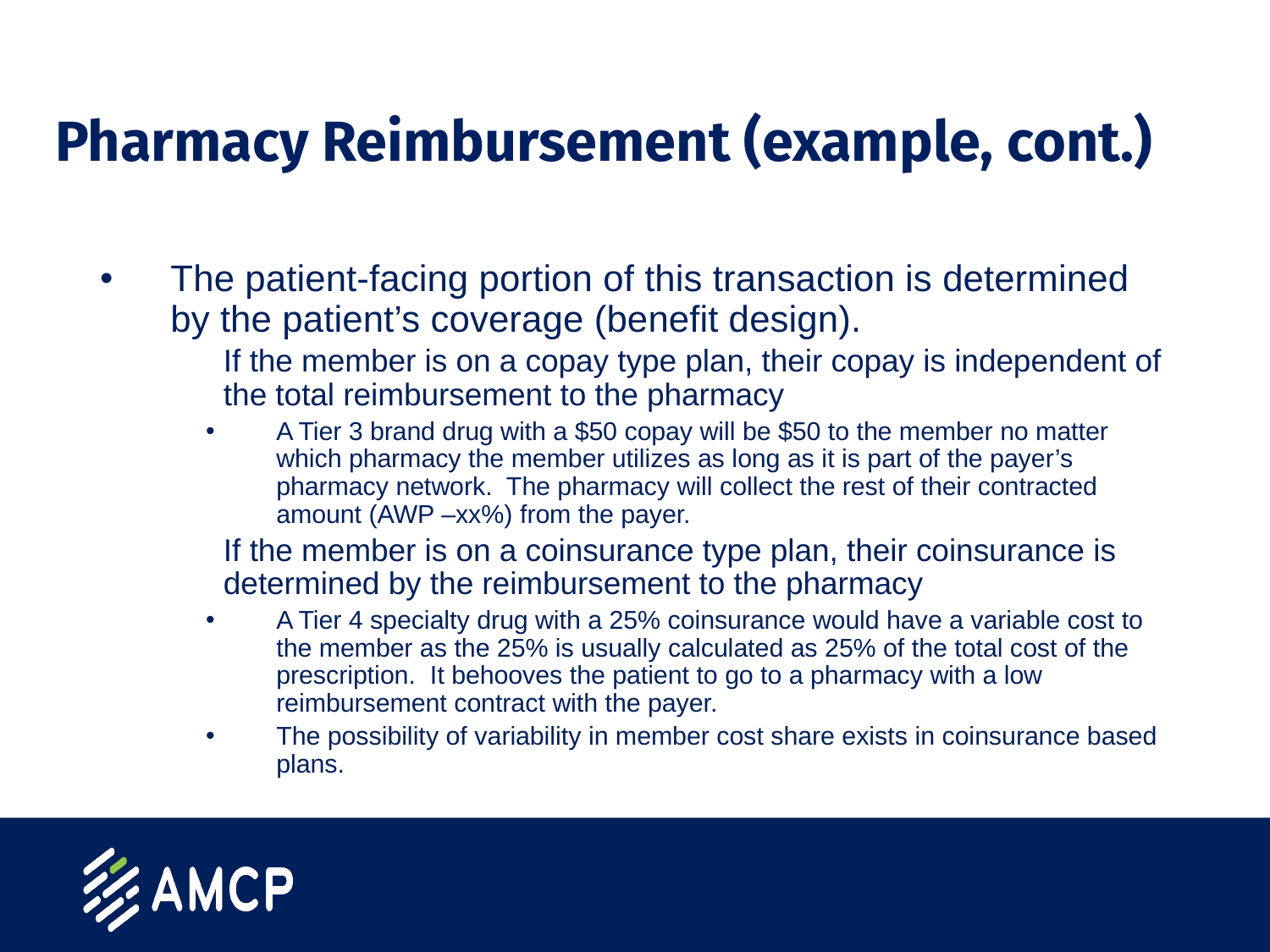

# Pharmacy Reimbursement (example, cont.)
The patient-facing portion of this transaction is determined by the patient’s coverage (benefit design).
If the member is on a copay type plan, their copay is independent of the total reimbursement to the pharmacy
A Tier 3 brand drug with a $50 copay will be $50 to the member no matter which pharmacy the member utilizes as long as it is part of the payer’s pharmacy network.  The pharmacy will collect the rest of their contracted amount (AWP –xx%) from the payer.
If the member is on a coinsurance type plan, their coinsurance is determined by the reimbursement to the pharmacy
A Tier 4 specialty drug with a 25% coinsurance would have a variable cost to the member as the 25% is usually calculated as 25% of the total cost of the prescription.  It behooves the patient to go to a pharmacy with a low reimbursement contract with the payer.
The possibility of variability in member cost share exists in coinsurance based plans.